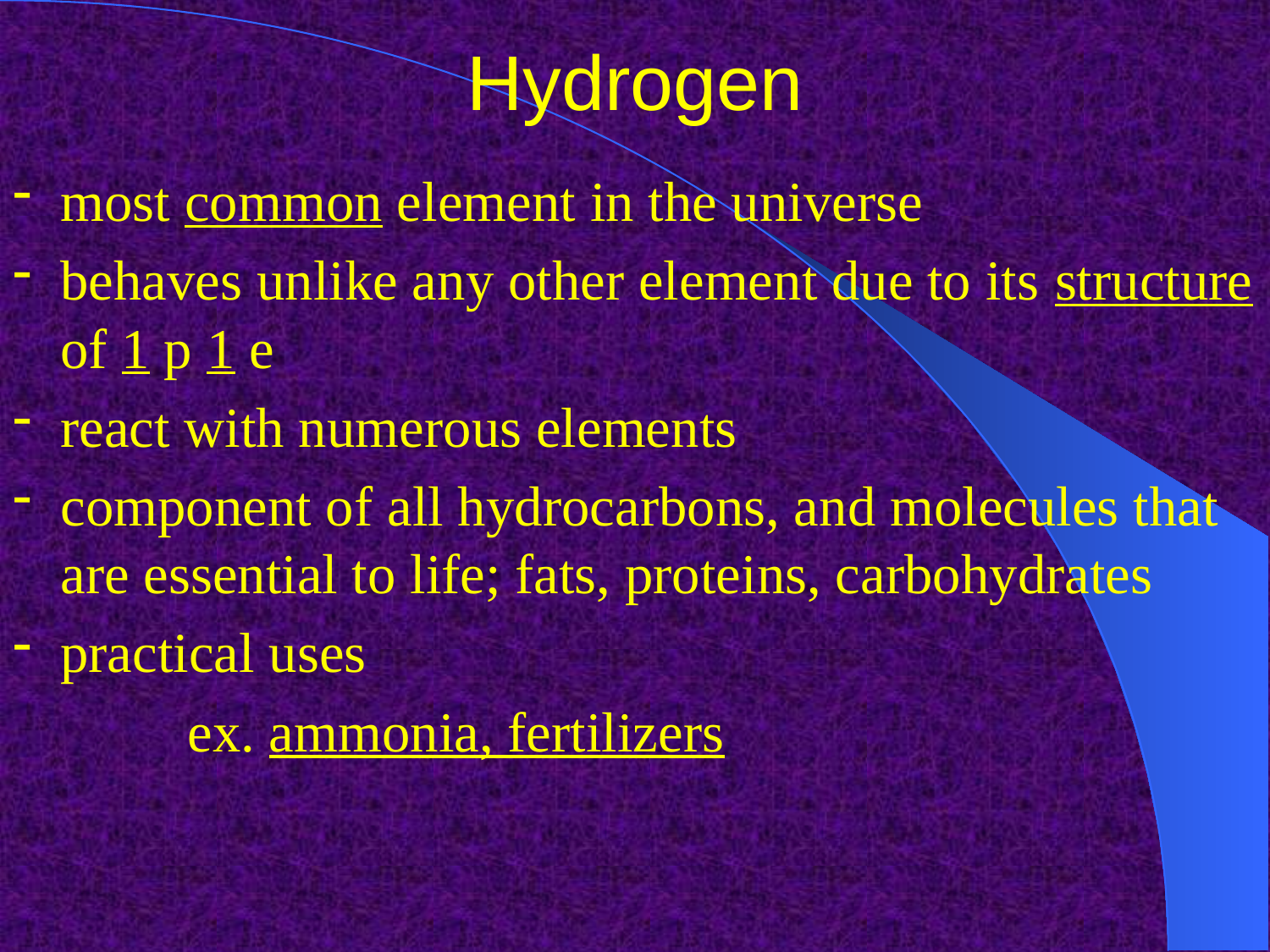

# Hydrogen
most common element in the universe
behaves unlike any other element due to its structure of 1 p 1 e
react with numerous elements
component of all hydrocarbons, and molecules that are essential to life; fats, proteins, carbohydrates
practical uses
		ex. ammonia, fertilizers